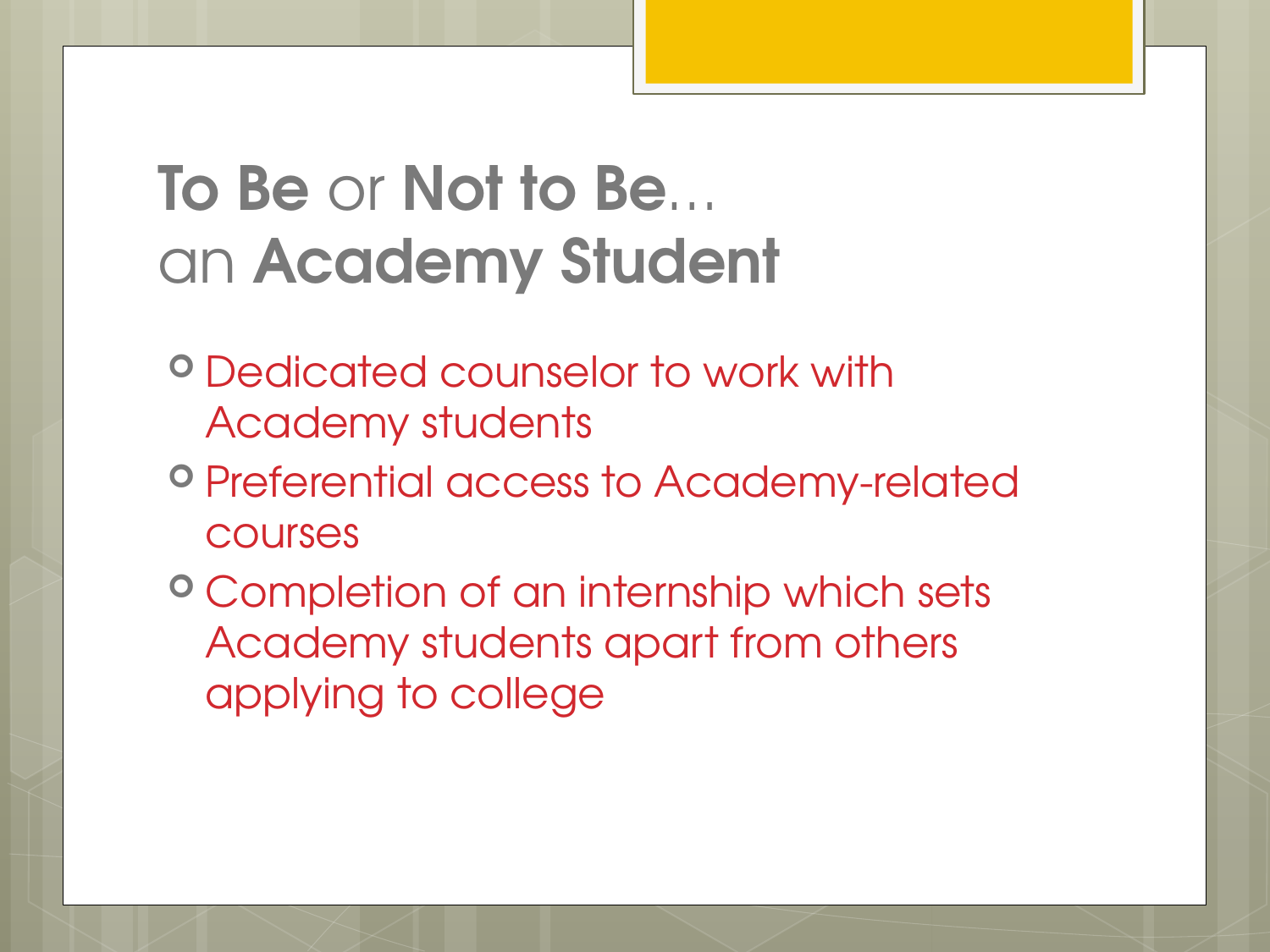

# To Be or Not to Be… an Academy Student
Dedicated counselor to work with Academy students
Preferential access to Academy-related courses
Completion of an internship which sets Academy students apart from others applying to college